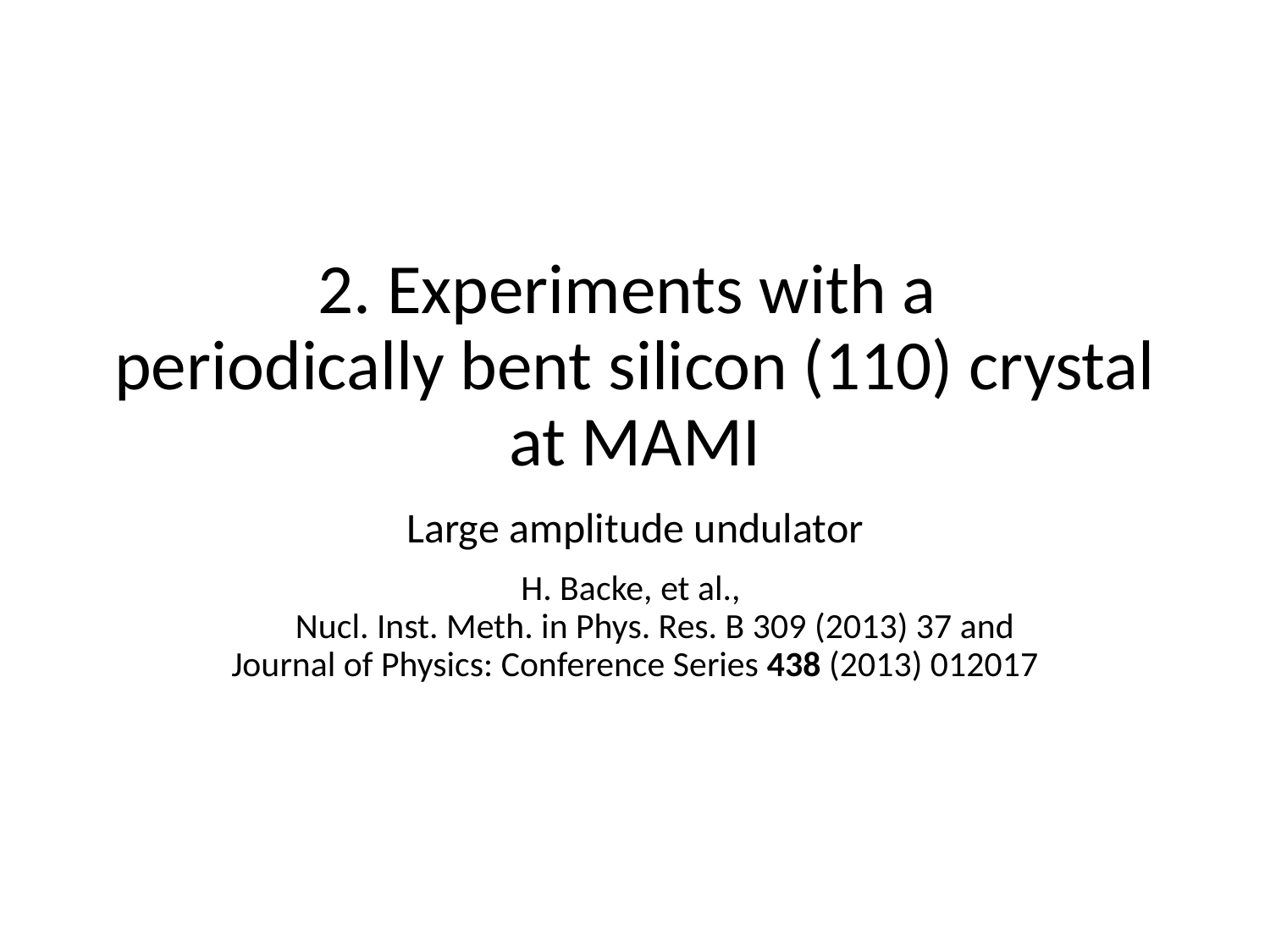

# 2. Experiments with a periodically bent silicon (110) crystal at MAMI
Large amplitude undulator
H. Backe, et al.,
     Nucl. Inst. Meth. in Phys. Res. B 309 (2013) 37 and
Journal of Physics: Conference Series 438 (2013) 012017